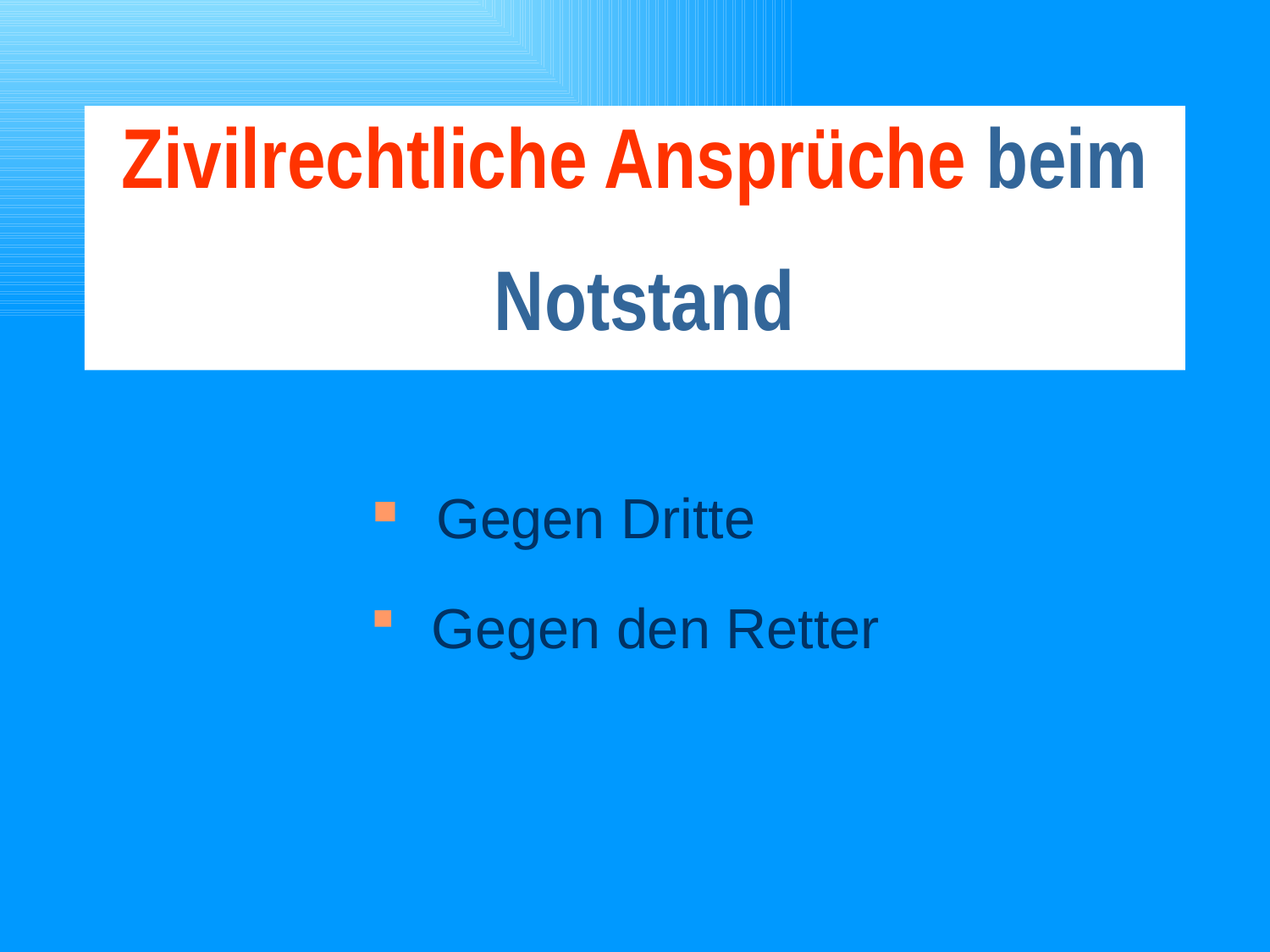

# Zivilrechtliche Ansprüche beim Notstand
 Gegen Dritte
  Gegen den Retter